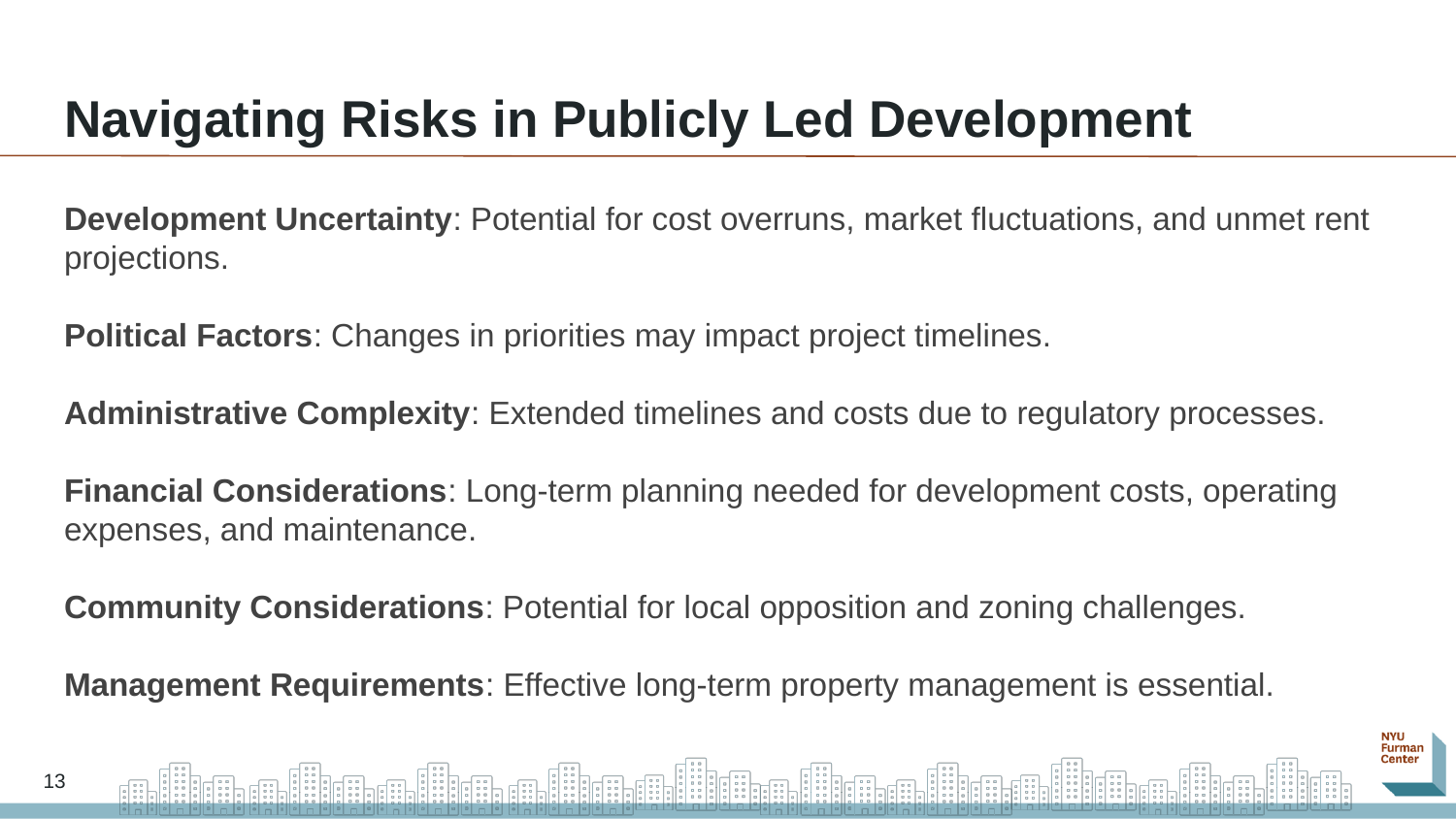

# Navigating Risks in Publicly Led Development
Development Uncertainty: Potential for cost overruns, market fluctuations, and unmet rent projections.

Political Factors: Changes in priorities may impact project timelines.

Administrative Complexity: Extended timelines and costs due to regulatory processes.

Financial Considerations: Long-term planning needed for development costs, operating expenses, and maintenance.

Community Considerations: Potential for local opposition and zoning challenges.

Management Requirements: Effective long-term property management is essential.
13